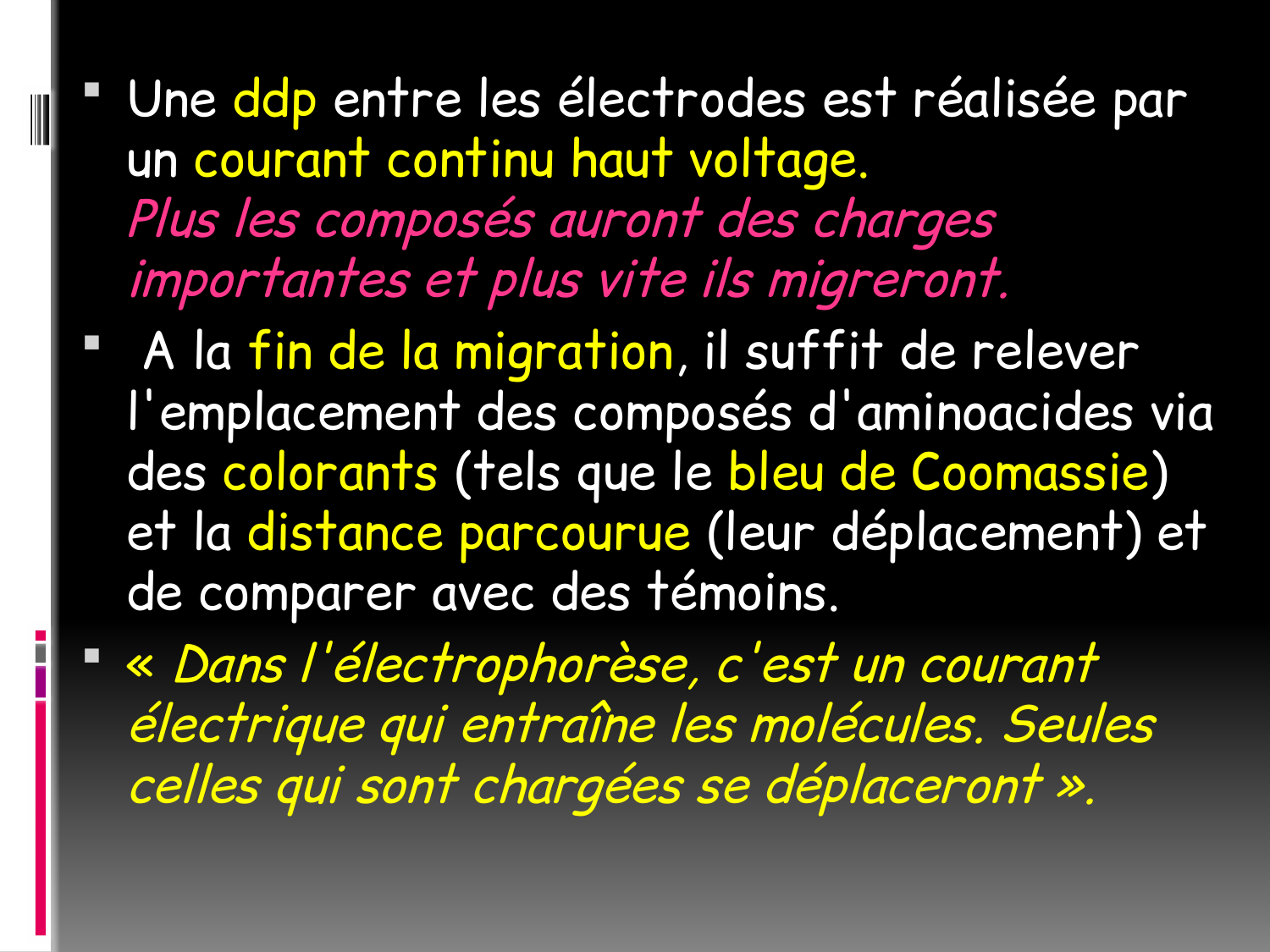

Une ddp entre les électrodes est réalisée par un courant continu haut voltage.
Plus les composés auront des charges importantes et plus vite ils migreront.
 A la fin de la migration, il suffit de relever l'emplacement des composés d'aminoacides via des colorants (tels que le bleu de Coomassie) et la distance parcourue (leur déplacement) et de comparer avec des témoins.
« Dans l'électrophorèse, c'est un courant électrique qui entraîne les molécules. Seules celles qui sont chargées se déplaceront ».